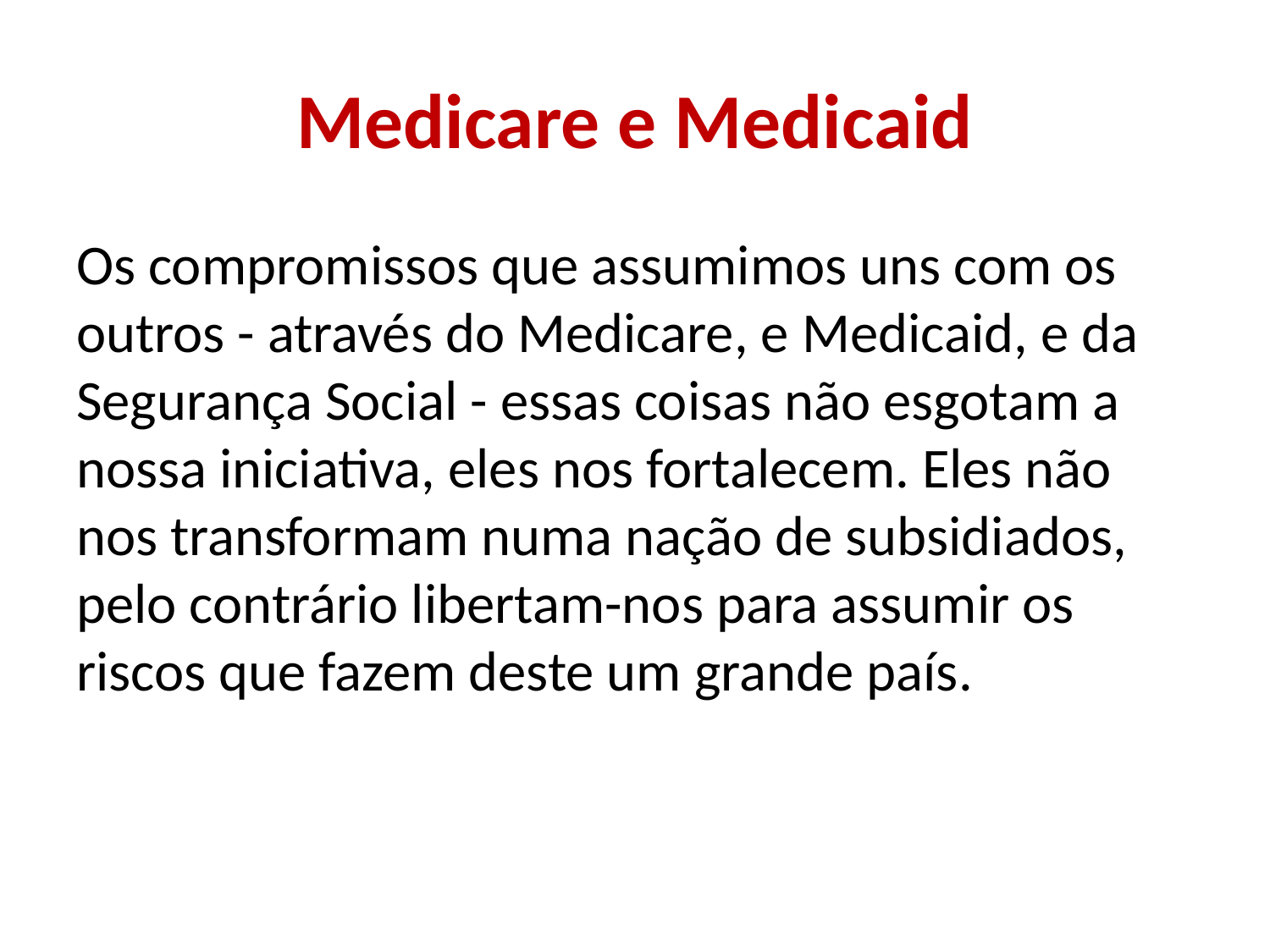

# Medicare e Medicaid
Os compromissos que assumimos uns com os outros - através do Medicare, e Medicaid, e da Segurança Social - essas coisas não esgotam a nossa iniciativa, eles nos fortalecem. Eles não nos transformam numa nação de subsidiados, pelo contrário libertam-nos para assumir os riscos que fazem deste um grande país.